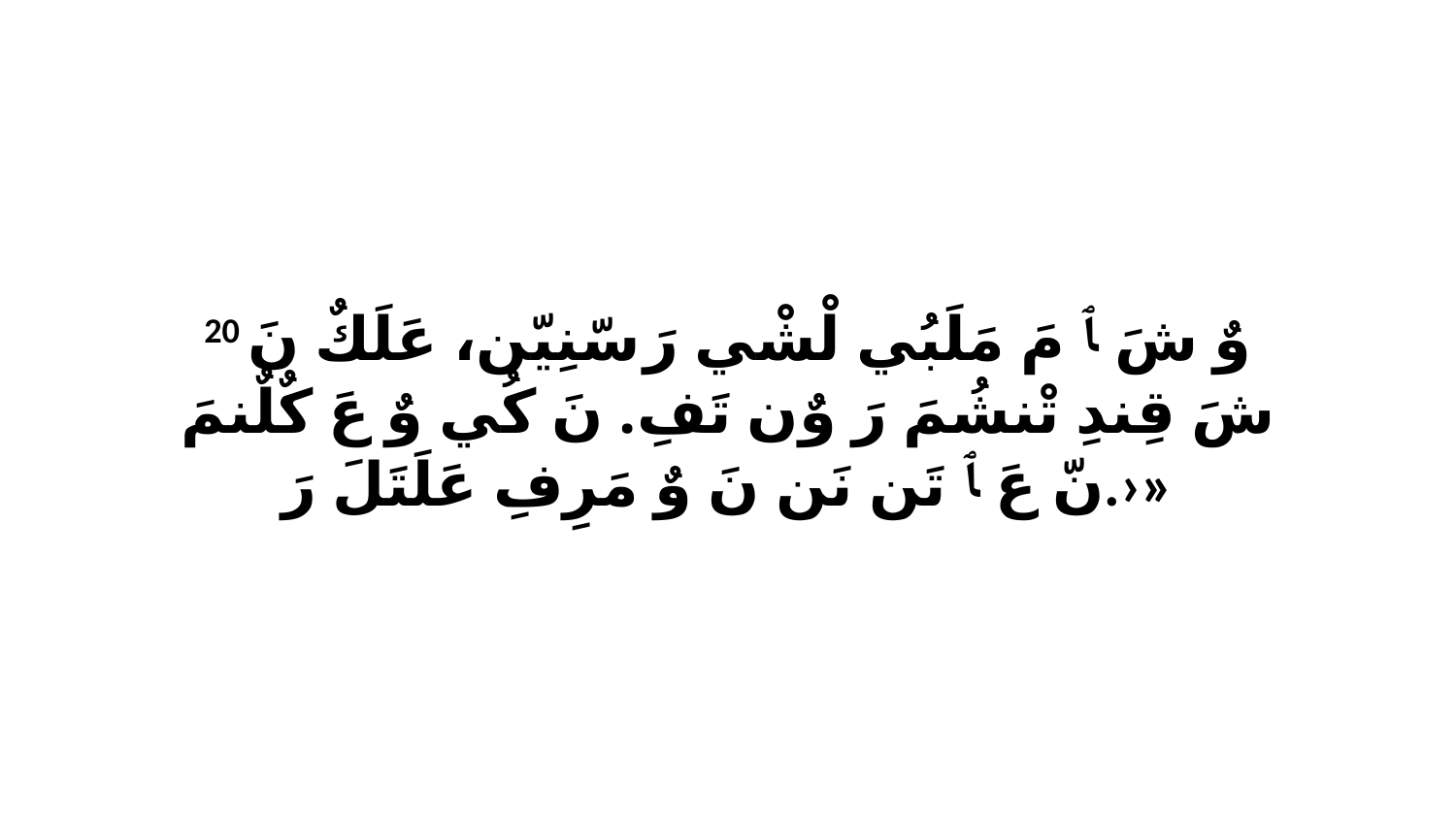

20 وٌ شَ ﭑ مَ مَلَبُي لْشْي رَ سّنِيّن، عَلَكٌ نَ شَ قِندِ تْنشُمَ رَ وٌن تَفِ. نَ كُي وٌ عَ كٌلٌنمَ نّ عَ ﭑ تَن نَن نَ وٌ مَرِفِ عَلَتَلَ رَ.›»